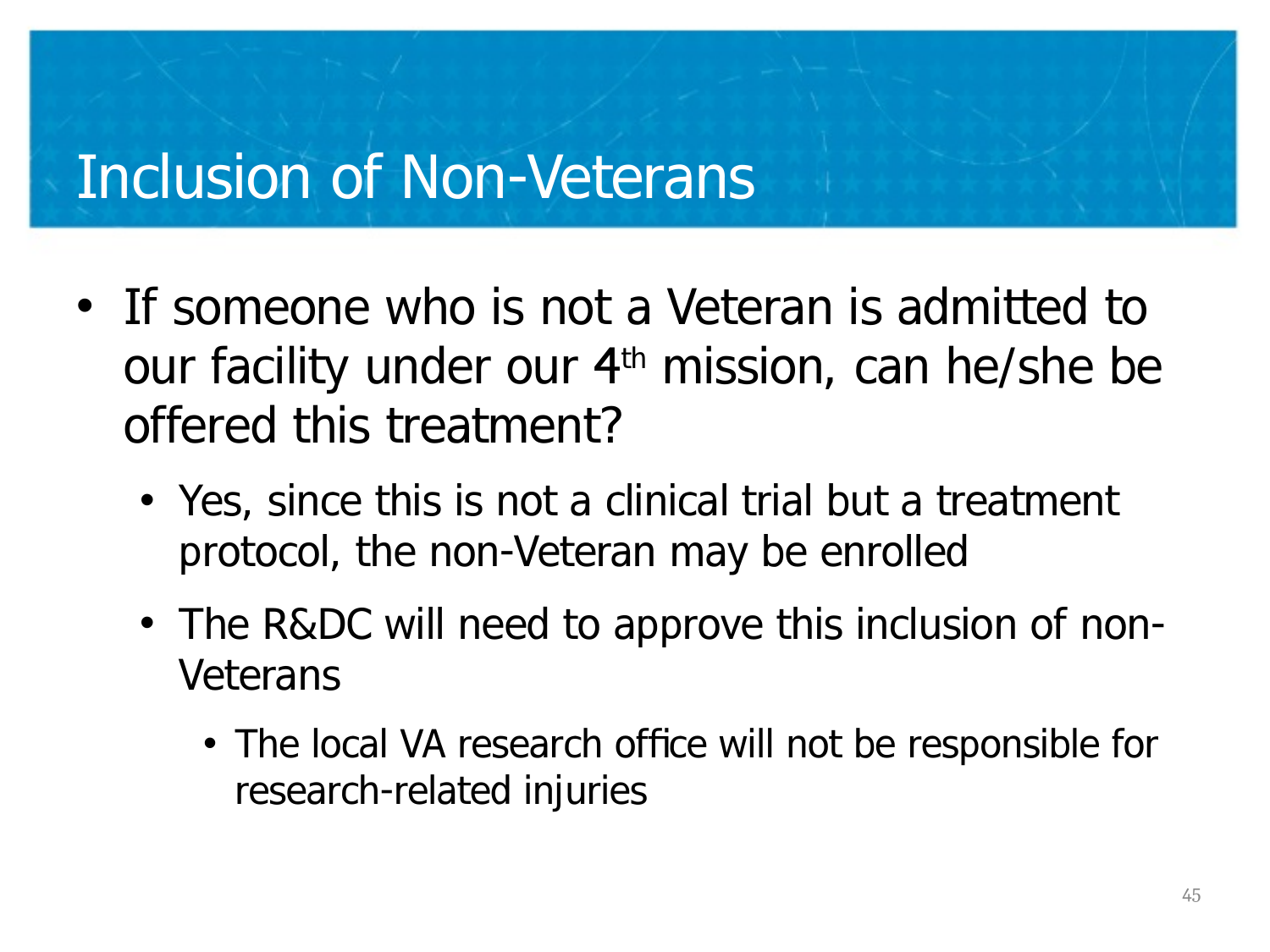

# Inclusion of Non-Veterans
If someone who is not a Veteran is admitted to our facility under our 4th mission, can he/she be offered this treatment?
Yes, since this is not a clinical trial but a treatment protocol, the non-Veteran may be enrolled
The R&DC will need to approve this inclusion of non-Veterans
The local VA research office will not be responsible for research-related injuries